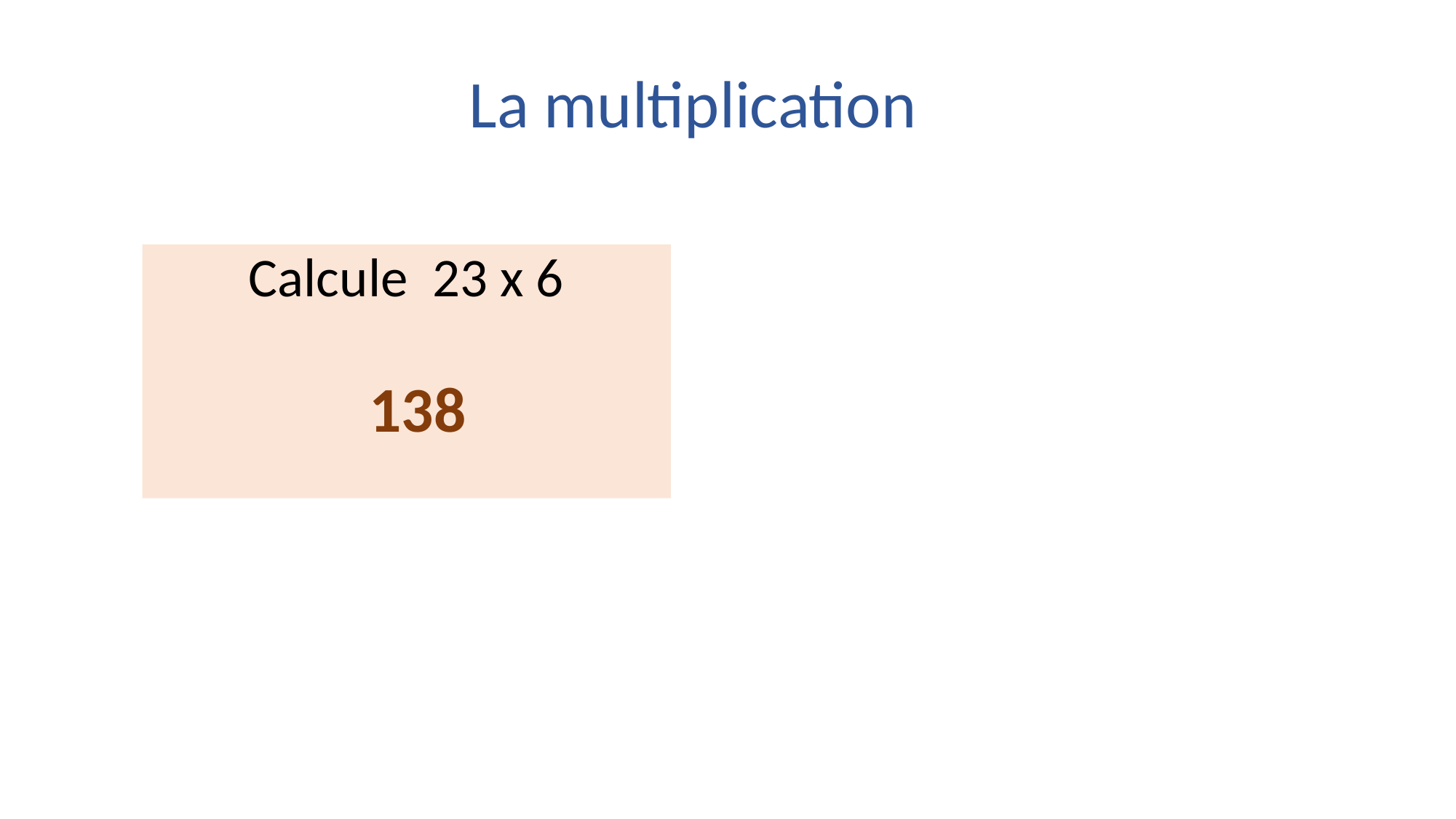

# La multiplication
Calcule  23 x 6
138